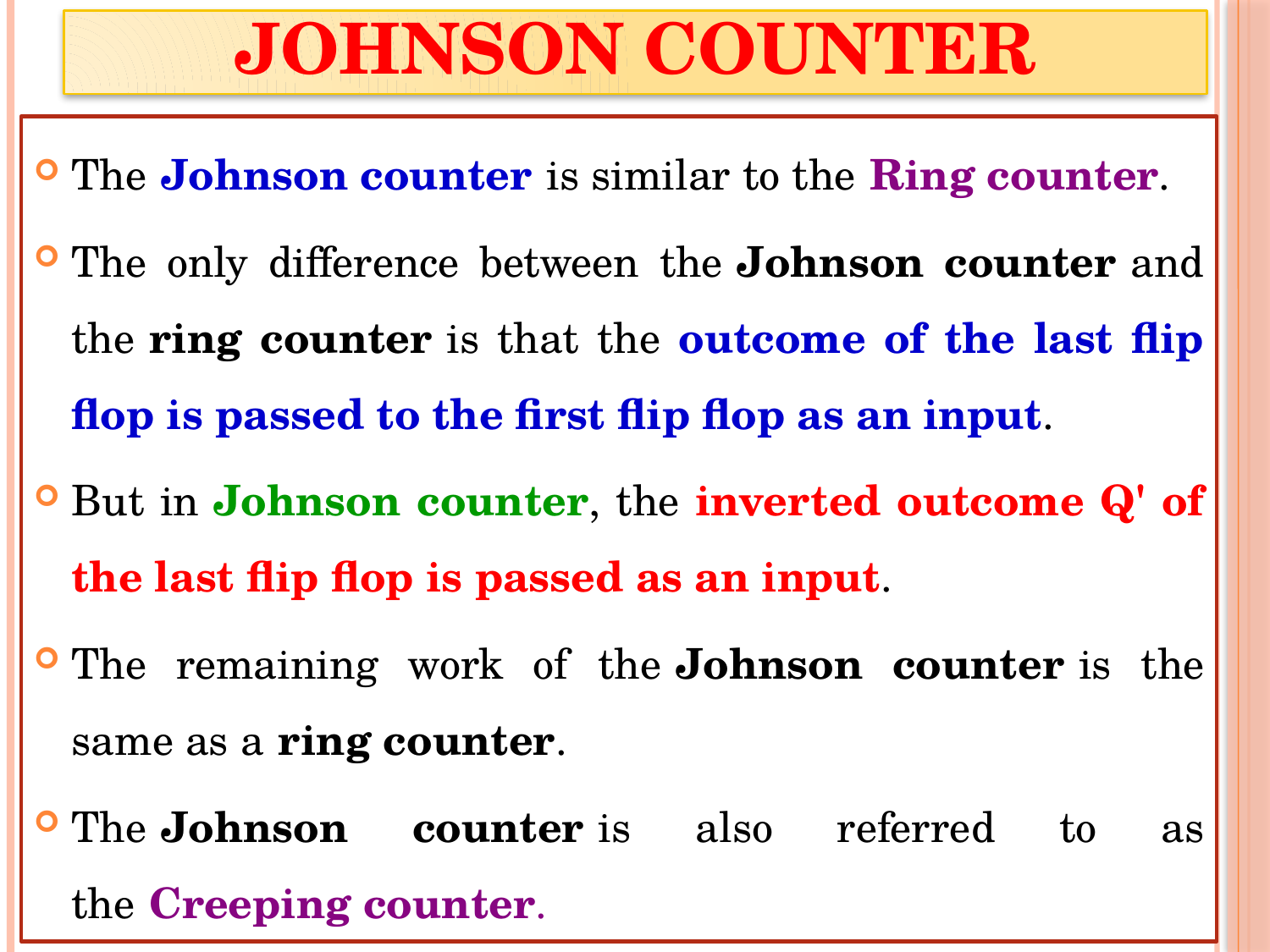

# JOHNSON COUNTER
The Johnson counter is similar to the Ring counter.
The only difference between the Johnson counter and the ring counter is that the outcome of the last flip flop is passed to the first flip flop as an input.
But in Johnson counter, the inverted outcome Q' of the last flip flop is passed as an input.
The remaining work of the Johnson counter is the same as a ring counter.
The Johnson counter is also referred to as the Creeping counter.
61